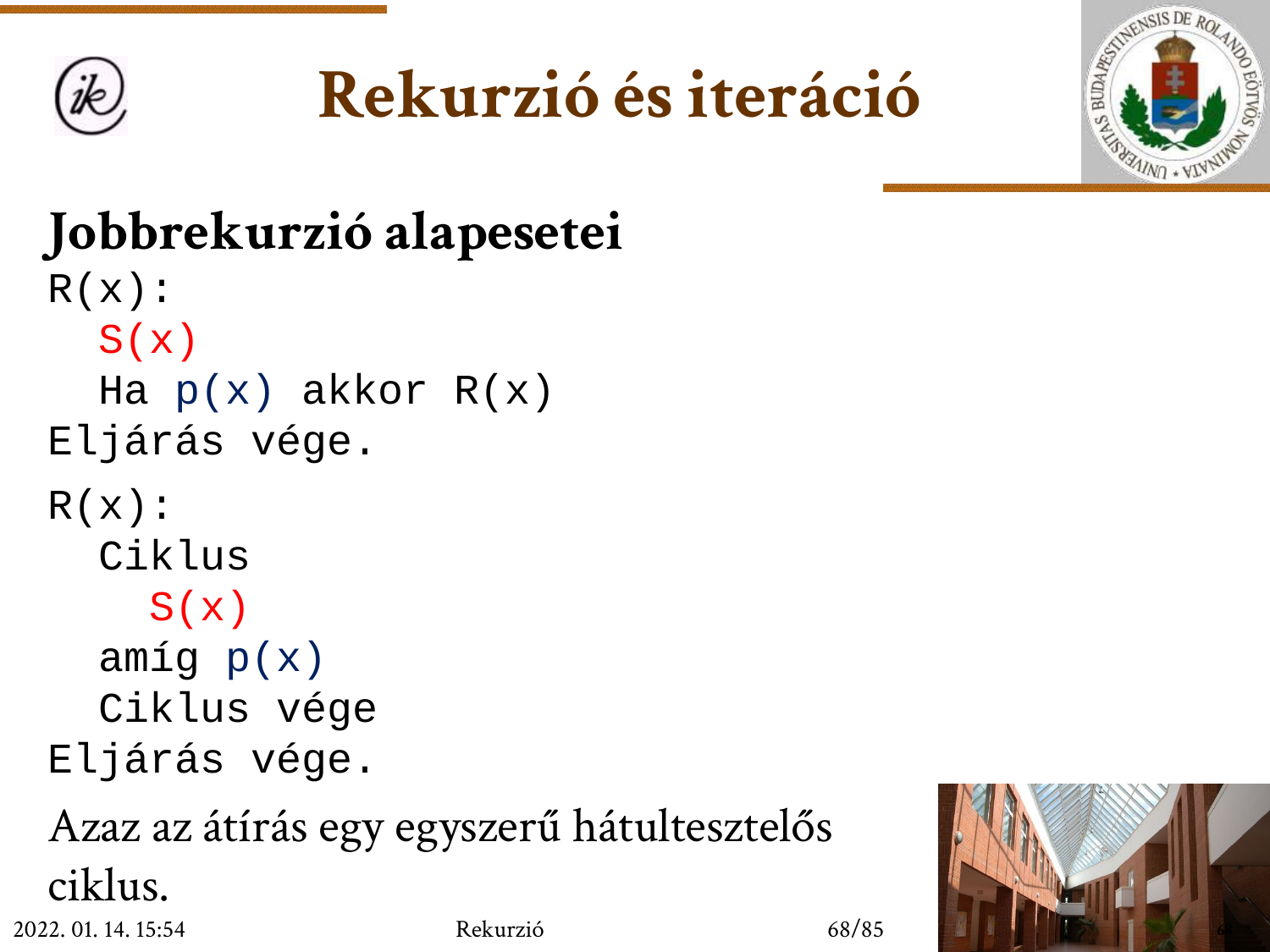

Rekurzió és iteráció
Jobbrekurzió alapesetei
R(x):
  S(x)
  Ha p(x) akkor R(x)
Eljárás vége.
R(x):
  Ciklus
    S(x)
  amíg p(x)
  Ciklus vége
Eljárás vége.
Azaz az átírás egy egyszerű hátultesztelős
ciklus.

2022. 01. 14. 15:54
Rekurzió
68/85
68